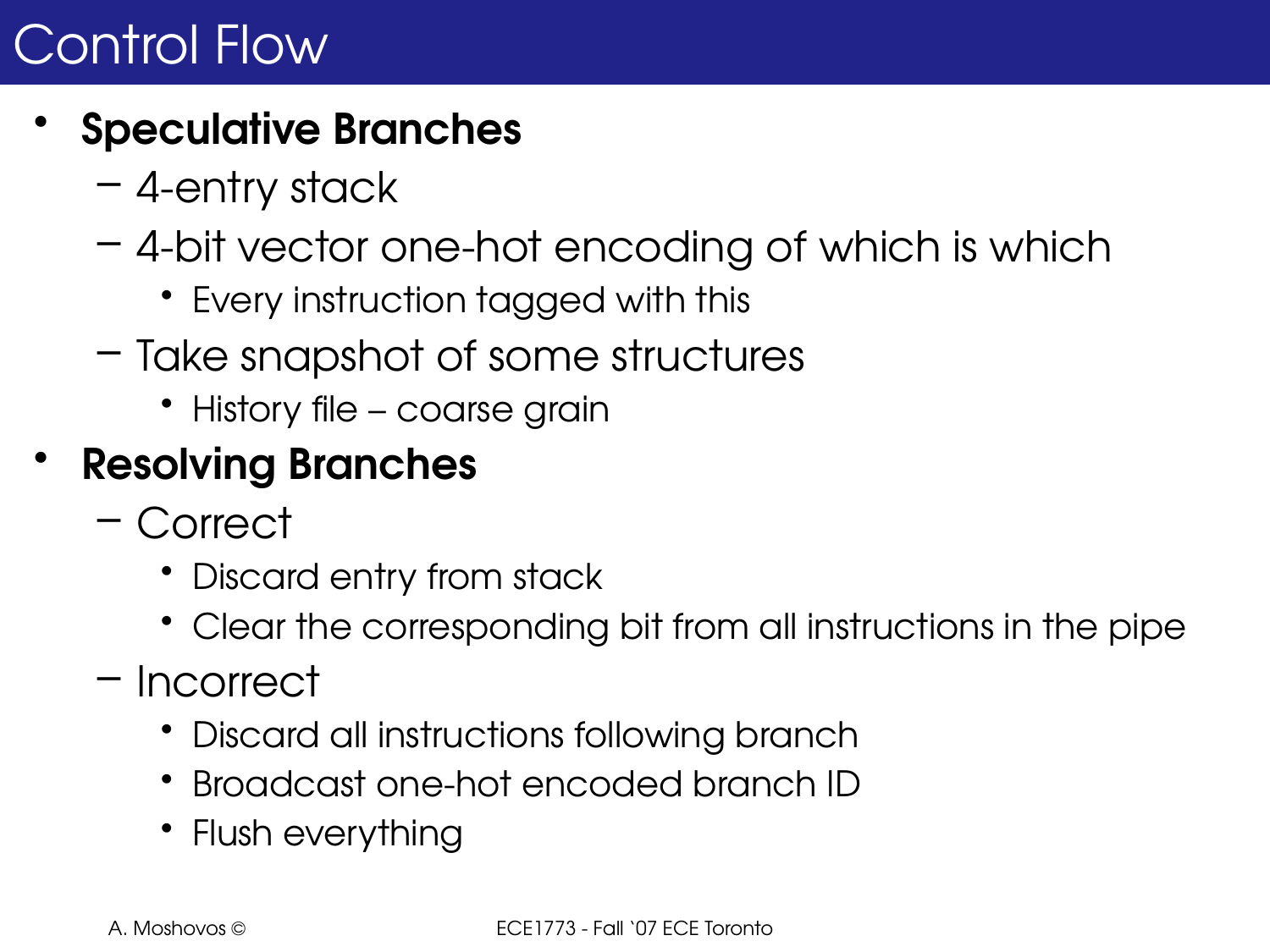

# Control Flow
Speculative Branches
4-entry stack
4-bit vector one-hot encoding of which is which
Every instruction tagged with this
Take snapshot of some structures
History file – coarse grain
Resolving Branches
Correct
Discard entry from stack
Clear the corresponding bit from all instructions in the pipe
Incorrect
Discard all instructions following branch
Broadcast one-hot encoded branch ID
Flush everything
A. Moshovos ©
ECE1773 - Fall ‘07 ECE Toronto